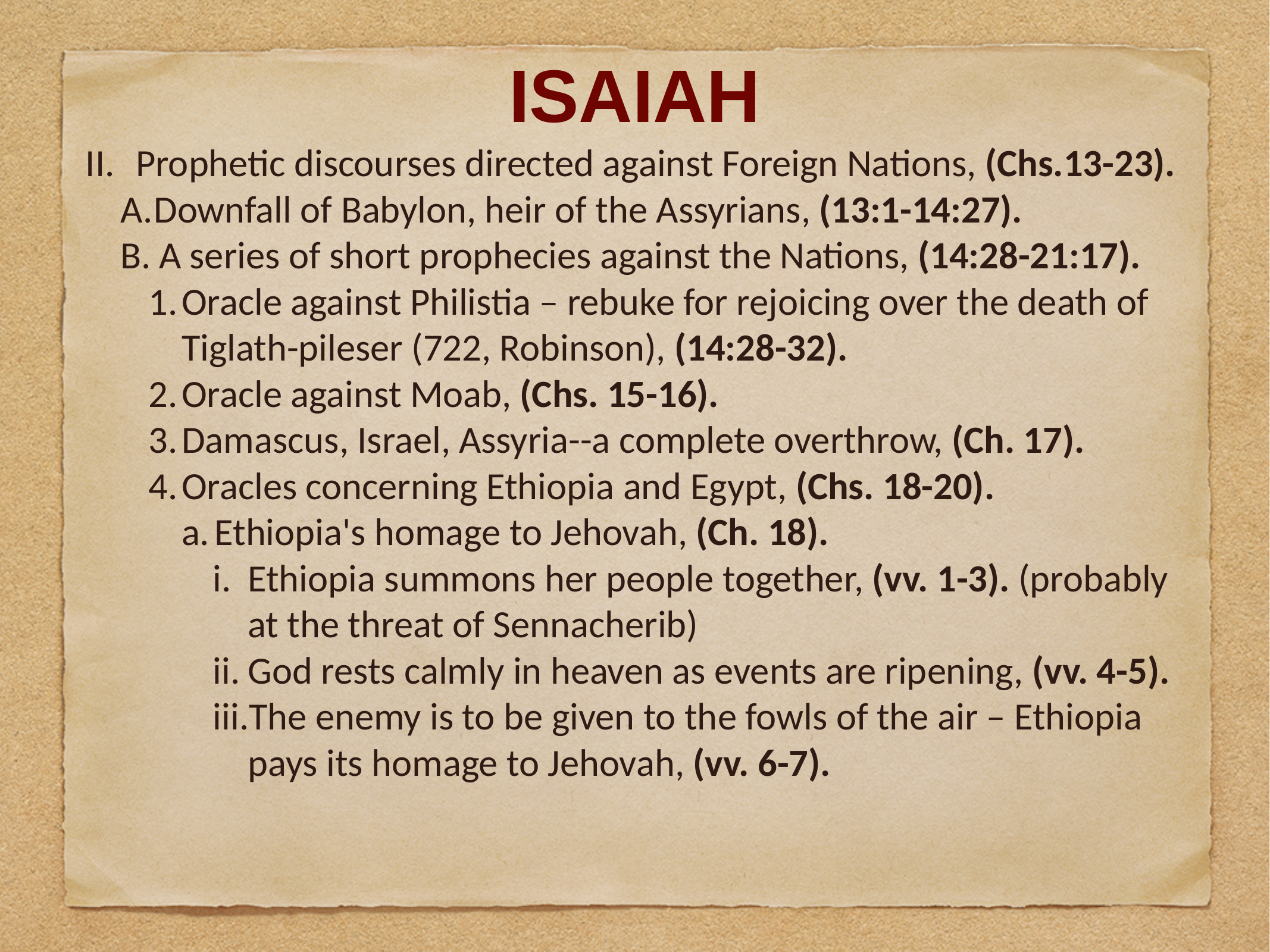

# Isaiah
Prophetic discourses directed against Foreign Nations, (Chs.13-23).
Downfall of Babylon, heir of the Assyrians, (13:1-14:27).
A series of short prophecies against the Nations, (14:28-21:17).
Oracle against Philistia – rebuke for rejoicing over the death of Tiglath-pileser (722, Robinson), (14:28-32).
Oracle against Moab, (Chs. 15-16).
Damascus, Israel, Assyria--a complete overthrow, (Ch. 17).
Oracles concerning Ethiopia and Egypt, (Chs. 18-20).
Ethiopia's homage to Jehovah, (Ch. 18).
Ethiopia summons her people together, (vv. 1-3). (probably at the threat of Sennacherib)
God rests calmly in heaven as events are ripening, (vv. 4-5).
The enemy is to be given to the fowls of the air – Ethiopia pays its homage to Jehovah, (vv. 6-7).